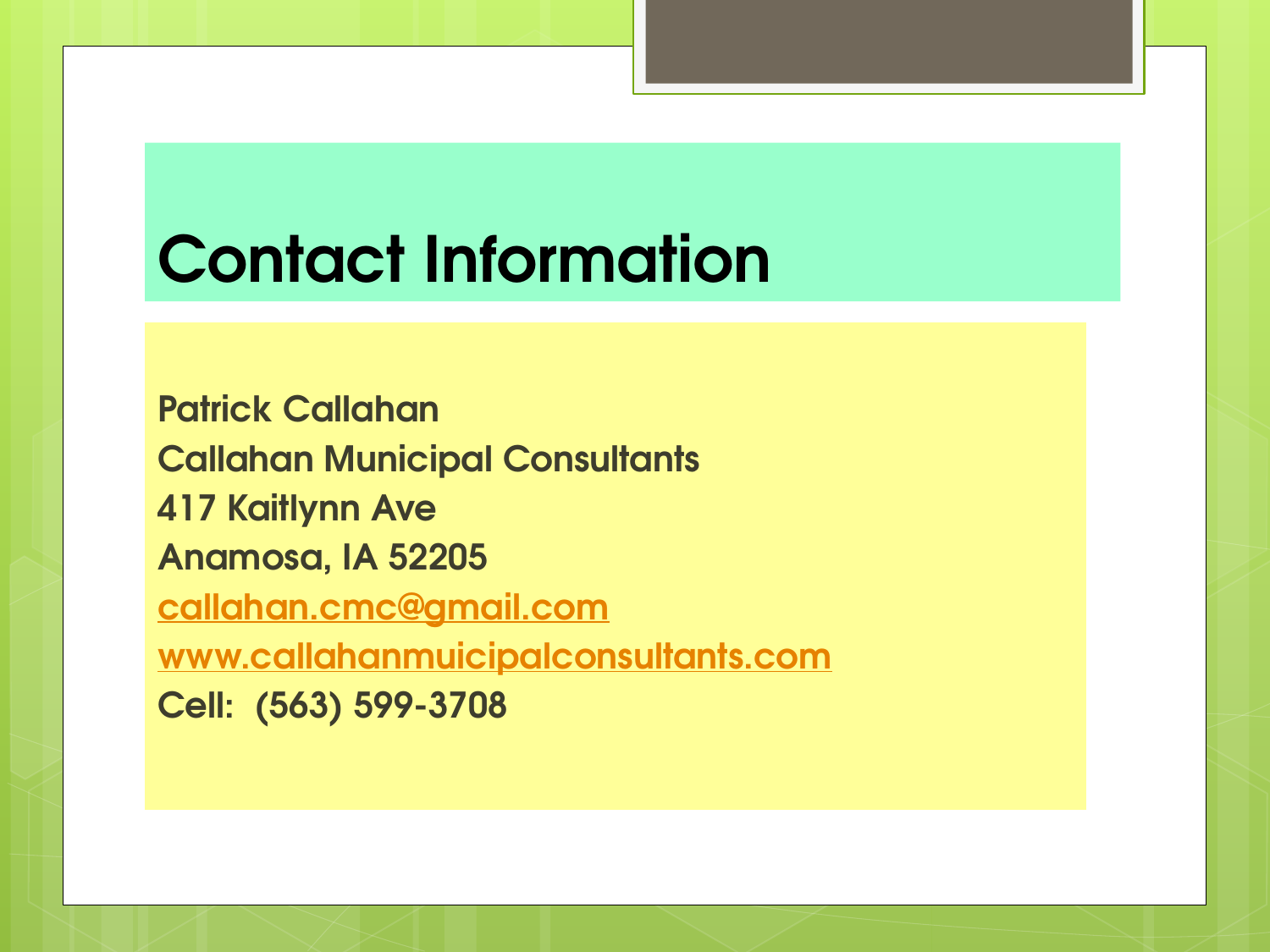

# Contact Information

Patrick Callahan
Callahan Municipal Consultants
417 Kaitlynn Ave
Anamosa, IA 52205
callahan.cmc@gmail.com
www.callahanmuicipalconsultants.com
Cell:  (563) 599-3708